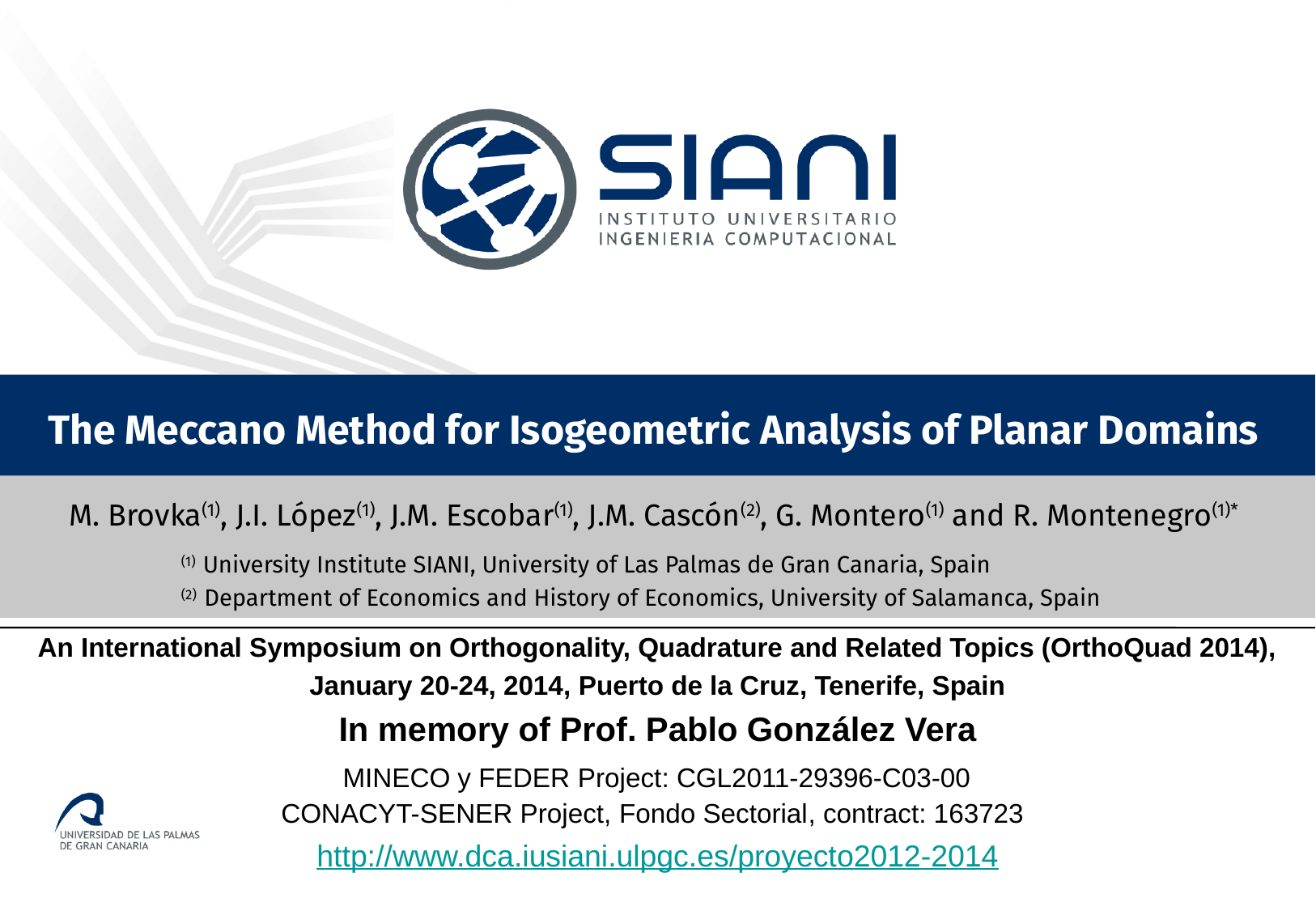

The Meccano Method for Isogeometric Analysis of Planar Domains

M. Brovka(1), J.I. López(1), J.M. Escobar(1), J.M. Cascón(2), G. Montero(1) and R. Montenegro(1)*
(1)  University Institute SIANI, University of Las Palmas de Gran Canaria, Spain
(2)  Department of Economics and History of Economics, University of Salamanca, Spain

An International Symposium on Orthogonality, Quadrature and Related Topics (OrthoQuad 2014),
January 20-24, 2014, Puerto de la Cruz, Tenerife, Spain
In memory of Prof. Pablo González Vera

MINECO y FEDER Project: CGL2011-29396-C03-00
CONACYT-SENER Project, Fondo Sectorial, contract: 163723
http://www.dca.iusiani.ulpgc.es/proyecto2012-2014